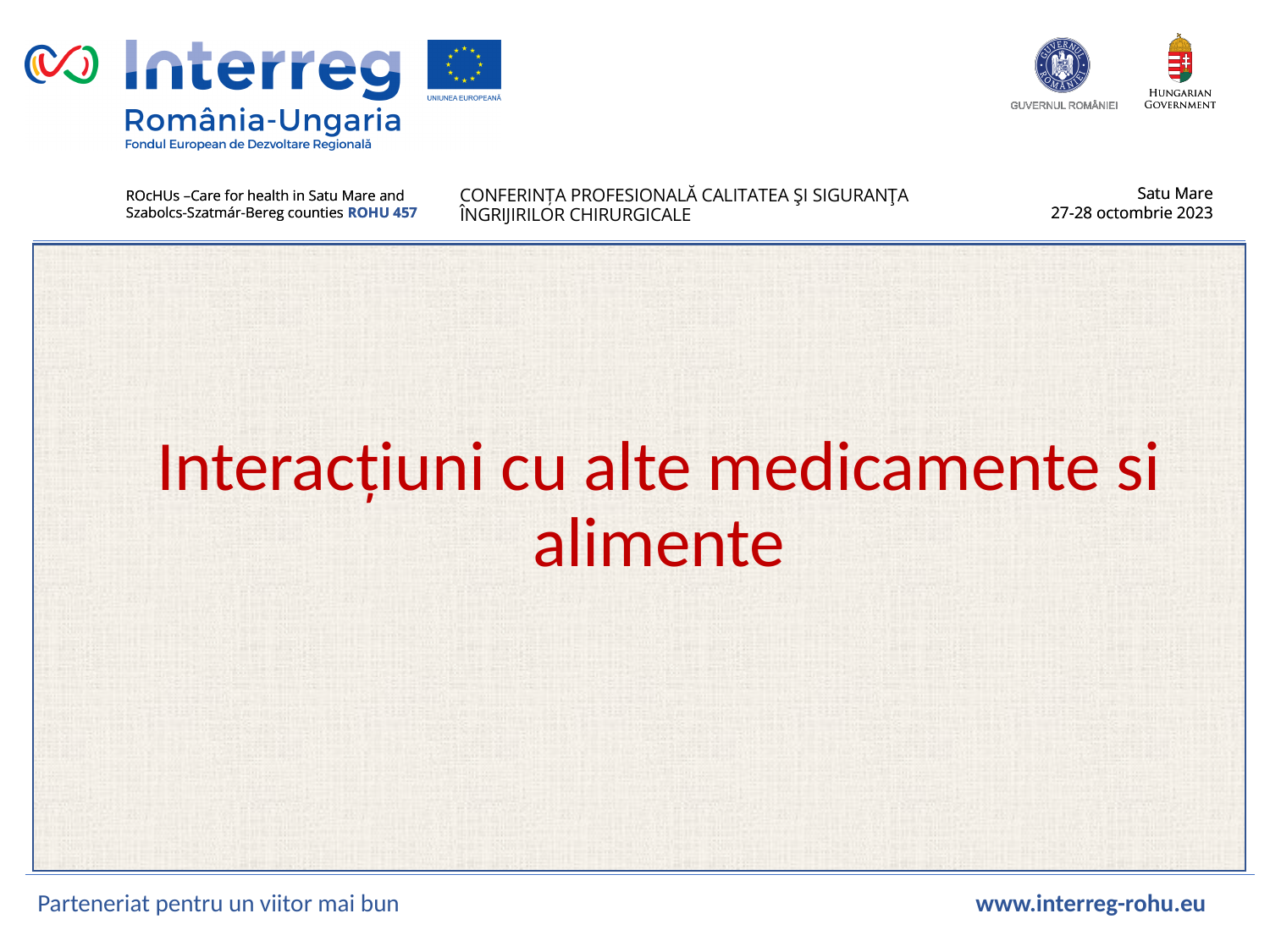

Interacțiuni cu alte medicamente si alimente
Parteneriat pentru un viitor mai bun                                                                                www.interreg-rohu.eu